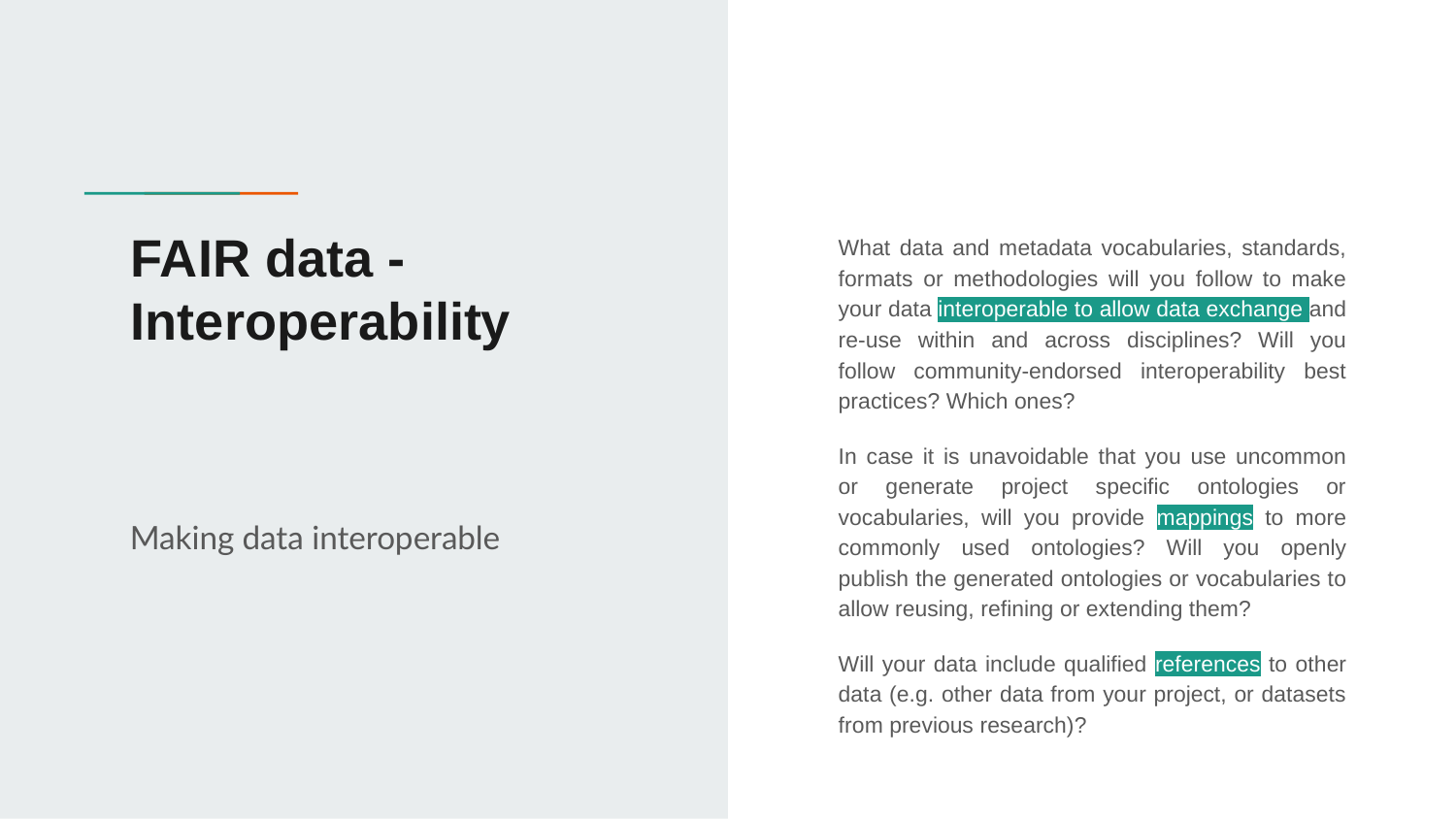

# FAIR data -
Interoperability
What data and metadata vocabularies, standards, formats or methodologies will you follow to make your data interoperable to allow data exchange and re-use within and across disciplines? Will you follow community-endorsed interoperability best practices? Which ones?
In case it is unavoidable that you use uncommon or generate project specific ontologies or vocabularies, will you provide mappings to more commonly used ontologies? Will you openly publish the generated ontologies or vocabularies to allow reusing, refining or extending them?
Will your data include qualified references to other data (e.g. other data from your project, or datasets from previous research)?

[1
Making data interoperable